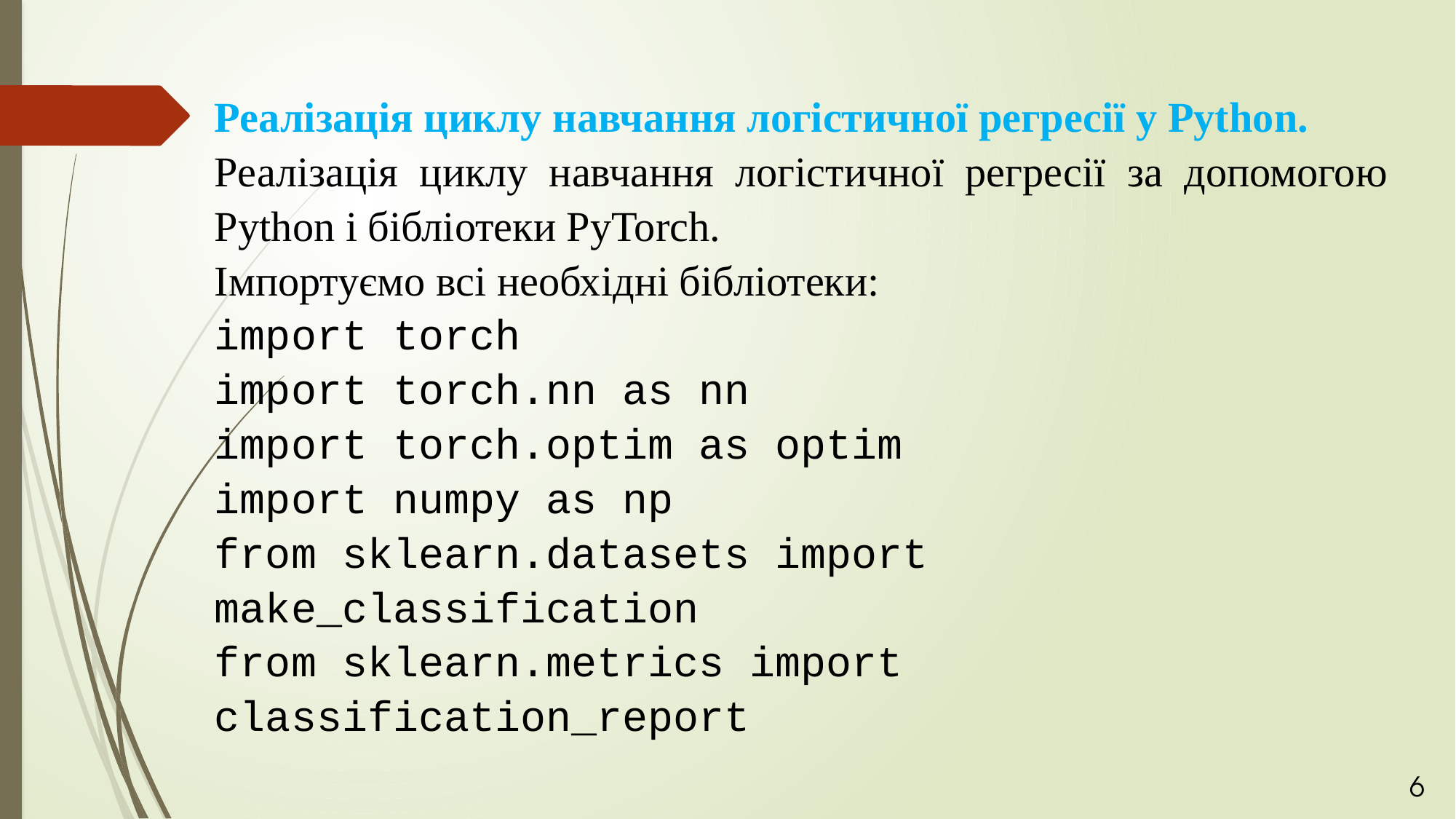

Реалізація циклу навчання логістичної регресії у Python.
Реалізація циклу навчання логістичної регресії за допомогою Python і бібліотеки PyTorch.
Імпортуємо всі необхідні бібліотеки:
import torch
import torch.nn as nn
import torch.optim as optim
import numpy as np
from sklearn.datasets import make_classification
from sklearn.metrics import classification_report
6